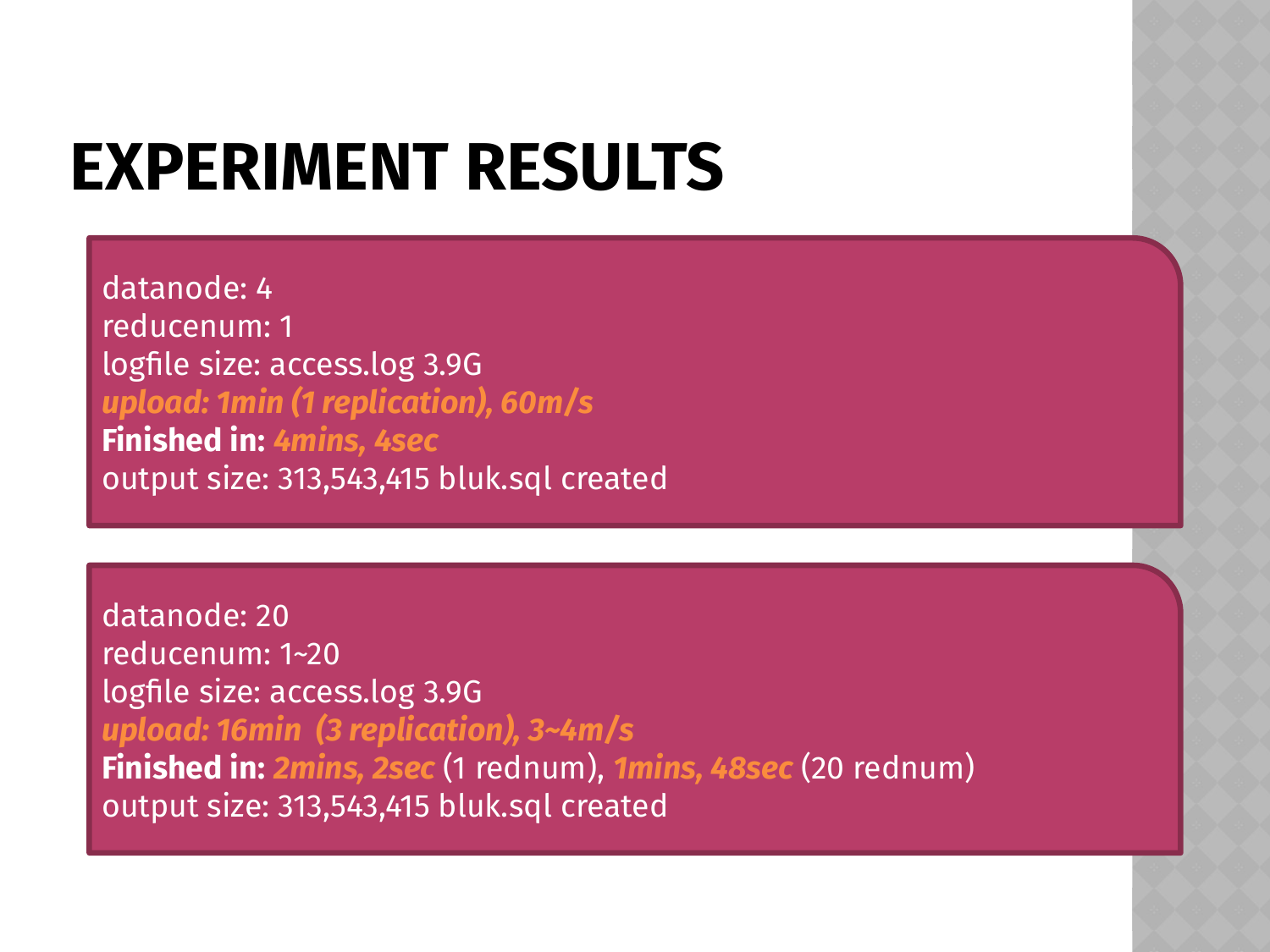

# Experiment RESULTS
datanode: 4
reducenum: 1
logfile size: access.log 3.9G
upload: 1min (1 replication), 60m/s
Finished in: 4mins, 4sec
output size: 313,543,415 bluk.sql created
datanode: 20
reducenum: 1~20
logfile size: access.log 3.9G
upload: 16min  (3 replication), 3~4m/s
Finished in: 2mins, 2sec (1 rednum), 1mins, 48sec (20 rednum)
output size: 313,543,415 bluk.sql created